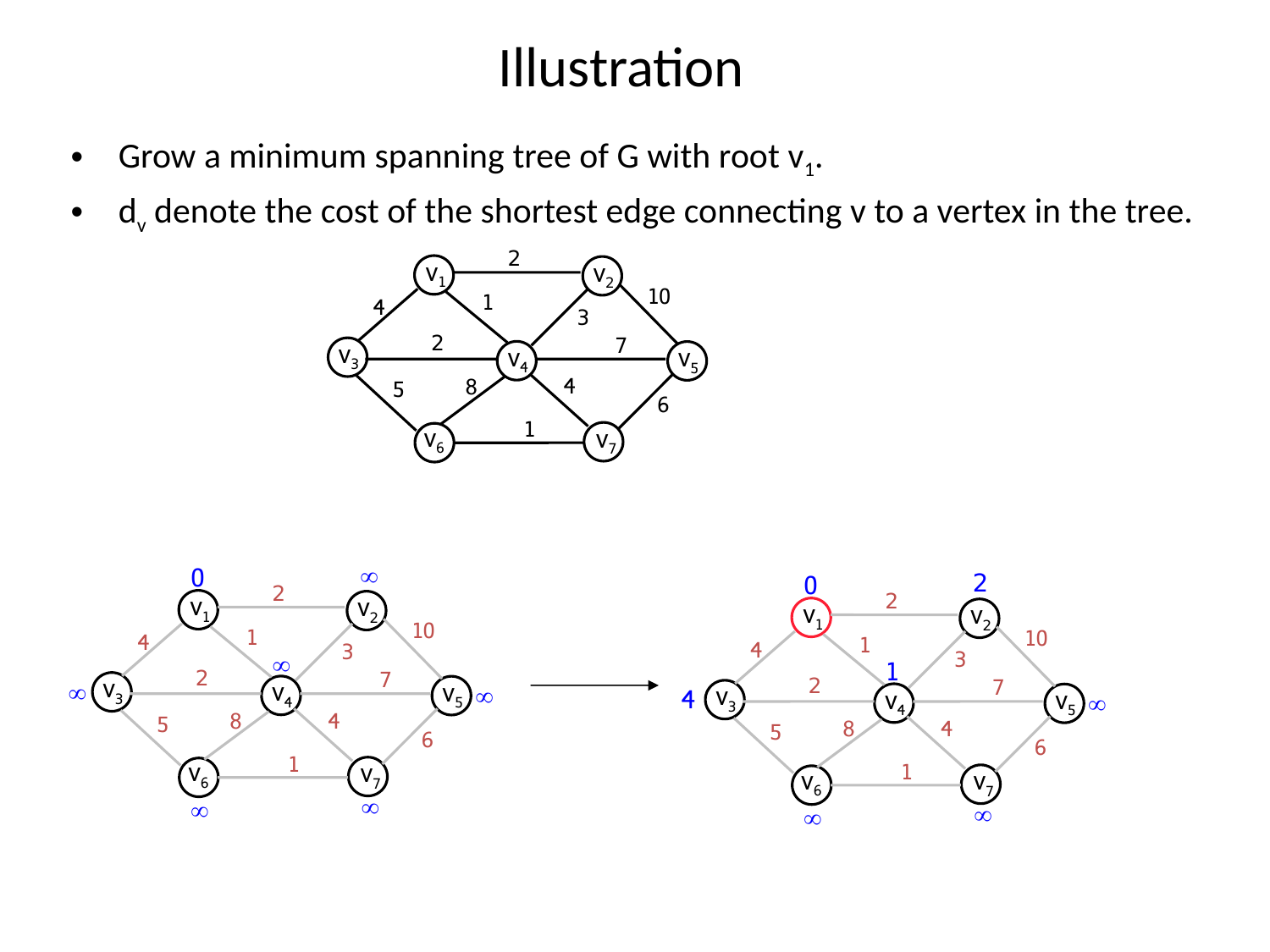

# Illustration
Grow a minimum spanning tree of G with root v1.
dv denote the cost of the shortest edge connecting v to a vertex in the tree.

2
10
1
4
3
2
7
4
8
5
6
1
v1
v2

v3
v4
v5

v6
v7

∞
0
2
0
2
10
1
4
3
2
7
4
8
5
6
1
2
10
1
4
3
2
7
4
8
5
6
1
v1
v2

v1
v2

∞
1
v3
∞
v4
v5

∞
v3

4
v4
v5

∞

v6
v7

v6
v7

∞

∞
∞
∞